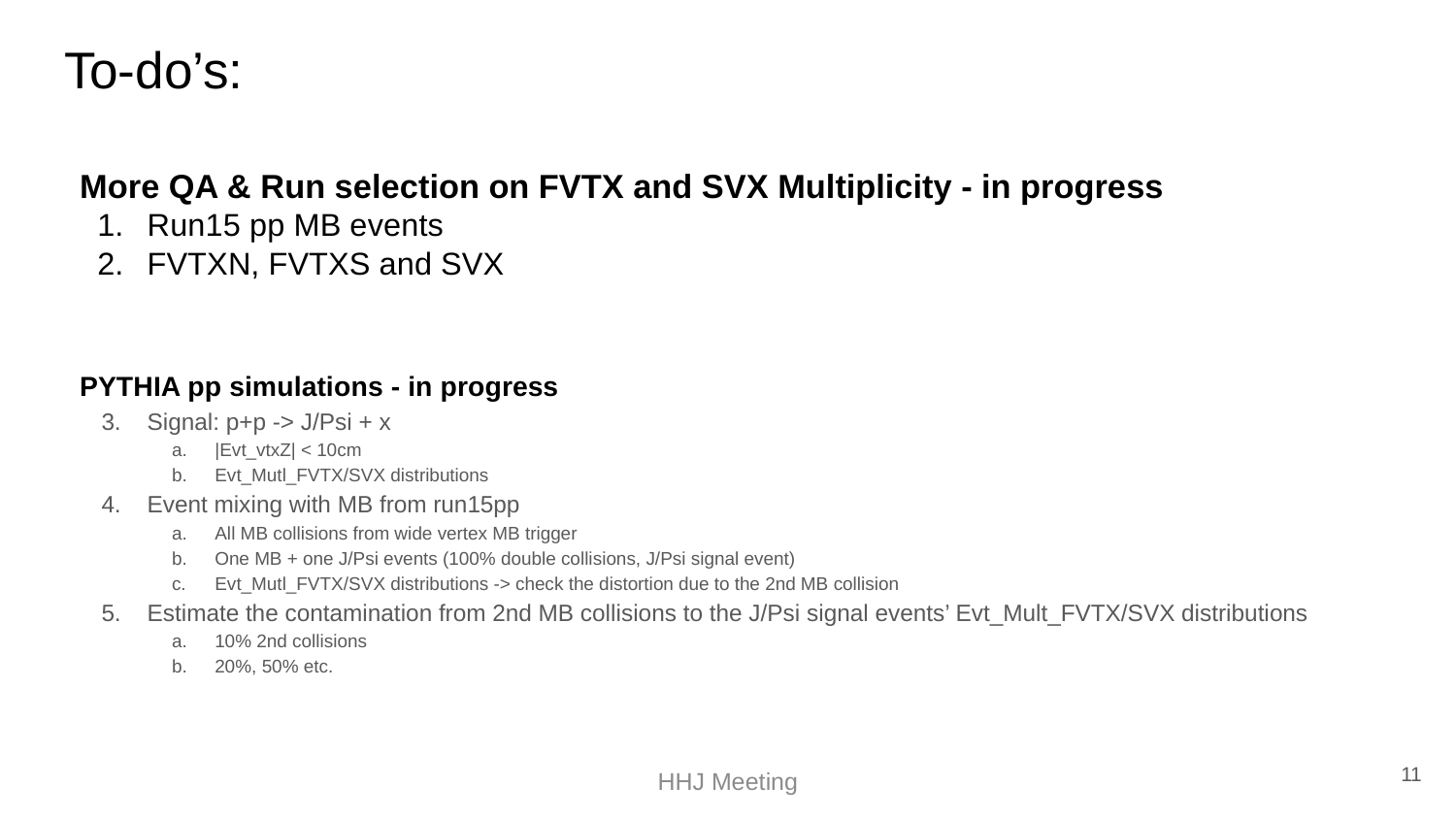

# To-do’s:

More QA & Run selection on FVTX and SVX Multiplicity - in progress
Run15 pp MB events
FVTXN, FVTXS and SVX

PYTHIA pp simulations - in progress
Signal: p+p -> J/Psi + x
|Evt_vtxZ| < 10cm
Evt_Mutl_FVTX/SVX distributions
Event mixing with MB from run15pp
All MB collisions from wide vertex MB trigger
One MB + one J/Psi events (100% double collisions, J/Psi signal event)
Evt_Mutl_FVTX/SVX distributions -> check the distortion due to the 2nd MB collision
Estimate the contamination from 2nd MB collisions to the J/Psi signal events’ Evt_Mult_FVTX/SVX distributions
10% 2nd collisions
20%, 50% etc.
11
HHJ Meeting